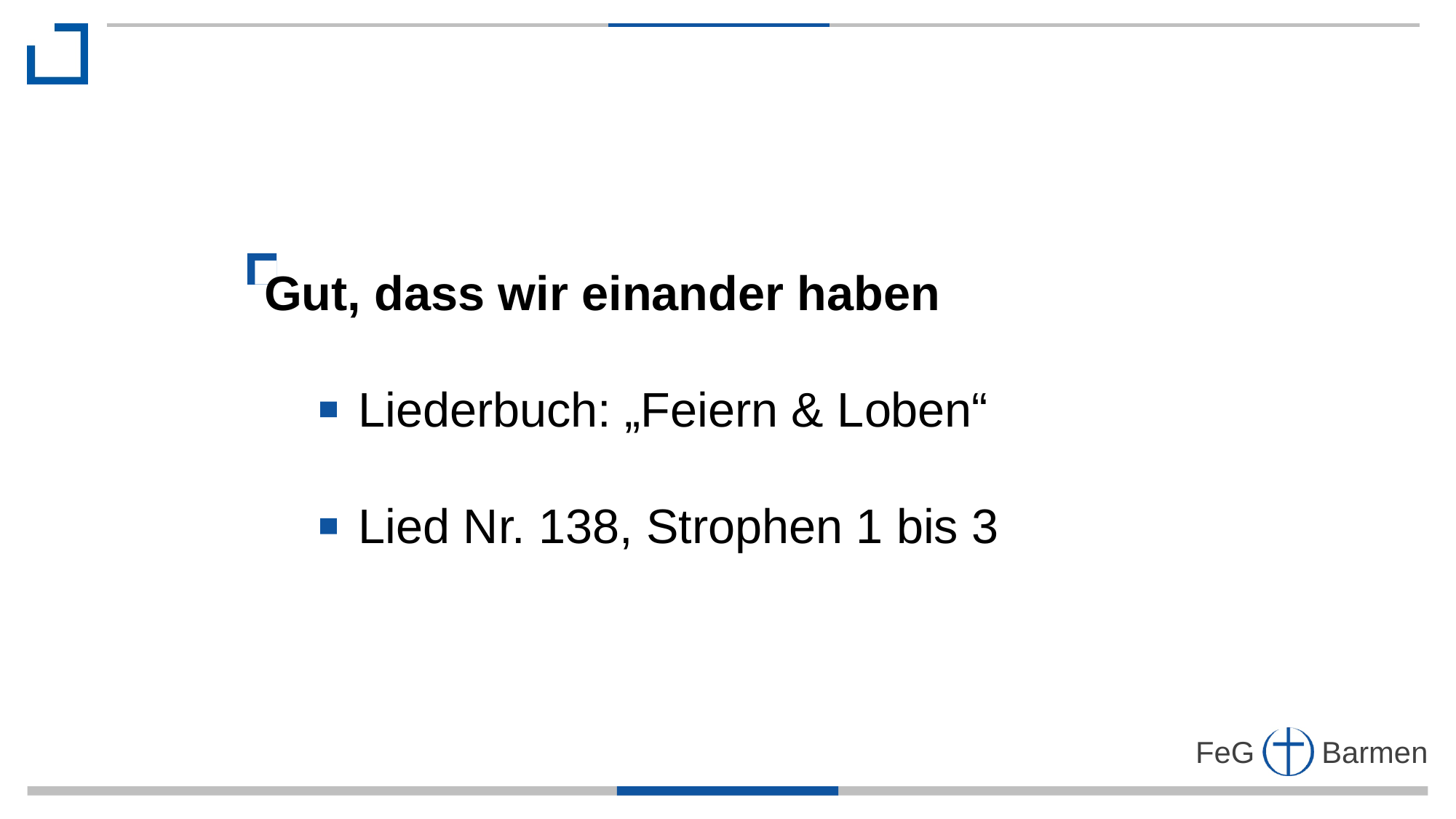

Gut, dass wir einander haben

       Liederbuch: „Feiern & Loben“

       Lied Nr. 138, Strophen 1 bis 3